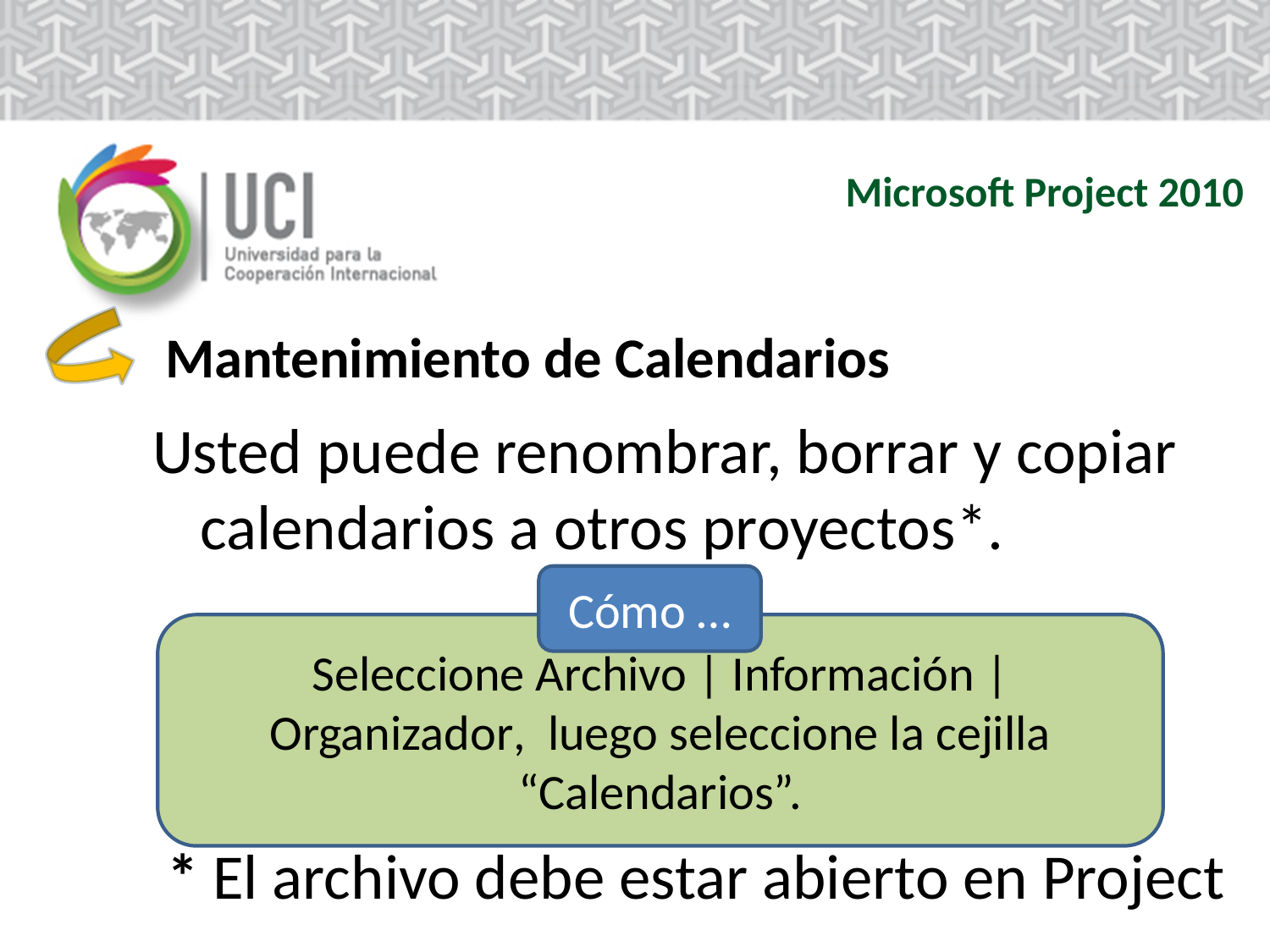

Microsoft Project 2010
 Mantenimiento de Calendarios
Usted puede renombrar, borrar y copiar calendarios a otros proyectos*.

 * El archivo debe estar abierto en Project

Cómo …
Seleccione Archivo | Información | Organizador,  luego seleccione la cejilla “Calendarios”.